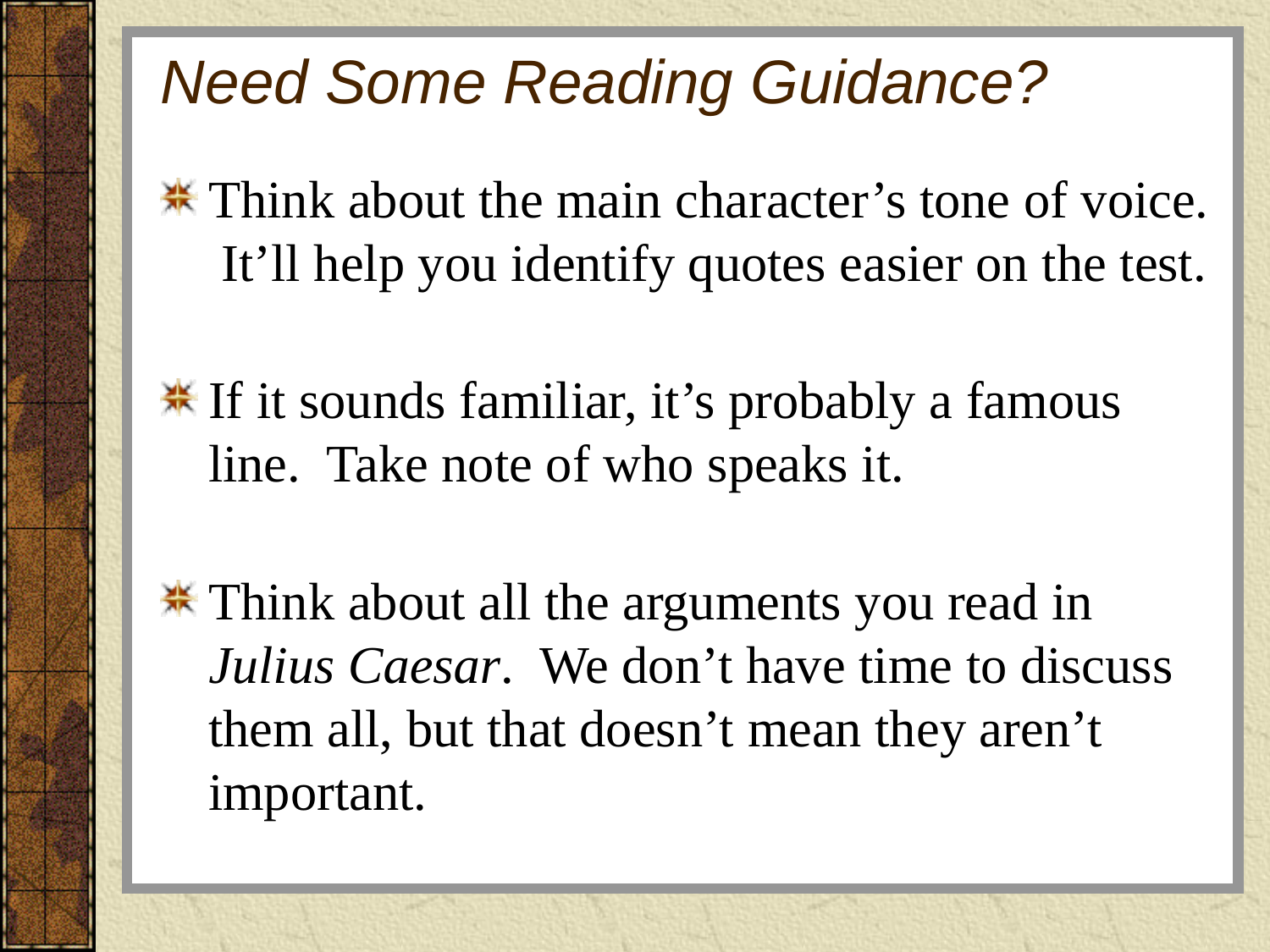

# Need Some Reading Guidance?
Think about the main character’s tone of voice.  It’ll help you identify quotes easier on the test.
If it sounds familiar, it’s probably a famous line.  Take note of who speaks it.
Think about all the arguments you read in Julius Caesar.  We don’t have time to discuss them all, but that doesn’t mean they aren’t important.